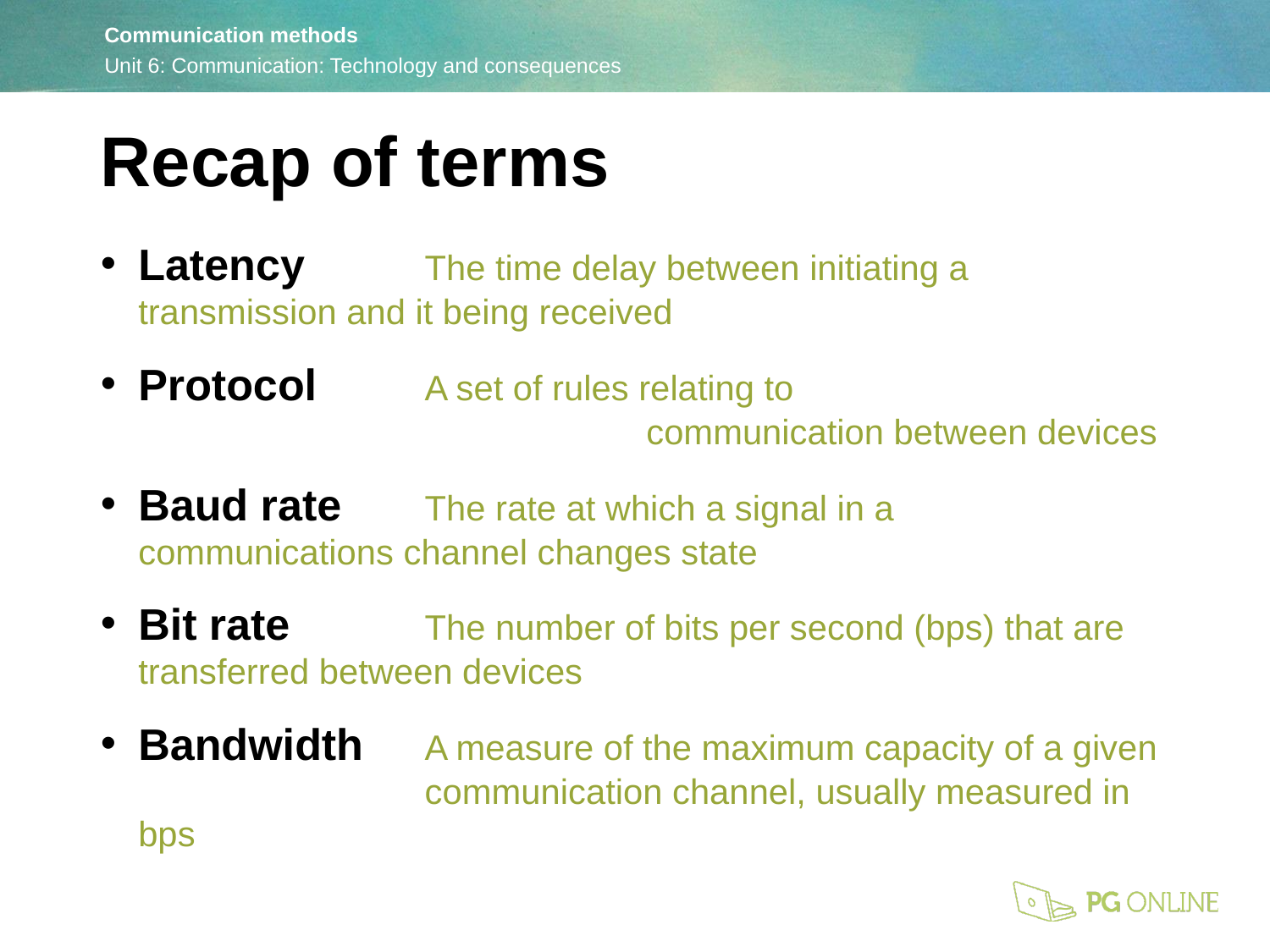

Recap of terms
Latency	The time delay between initiating a 		transmission and it being received
Protocol	A set of rules relating to 						communication between devices
Baud rate	The rate at which a signal in a 	communications channel changes state
Bit rate	The number of bits per second (bps) that are 	transferred between devices
Bandwidth	A measure of the maximum capacity of a given 	communication channel, usually measured in bps